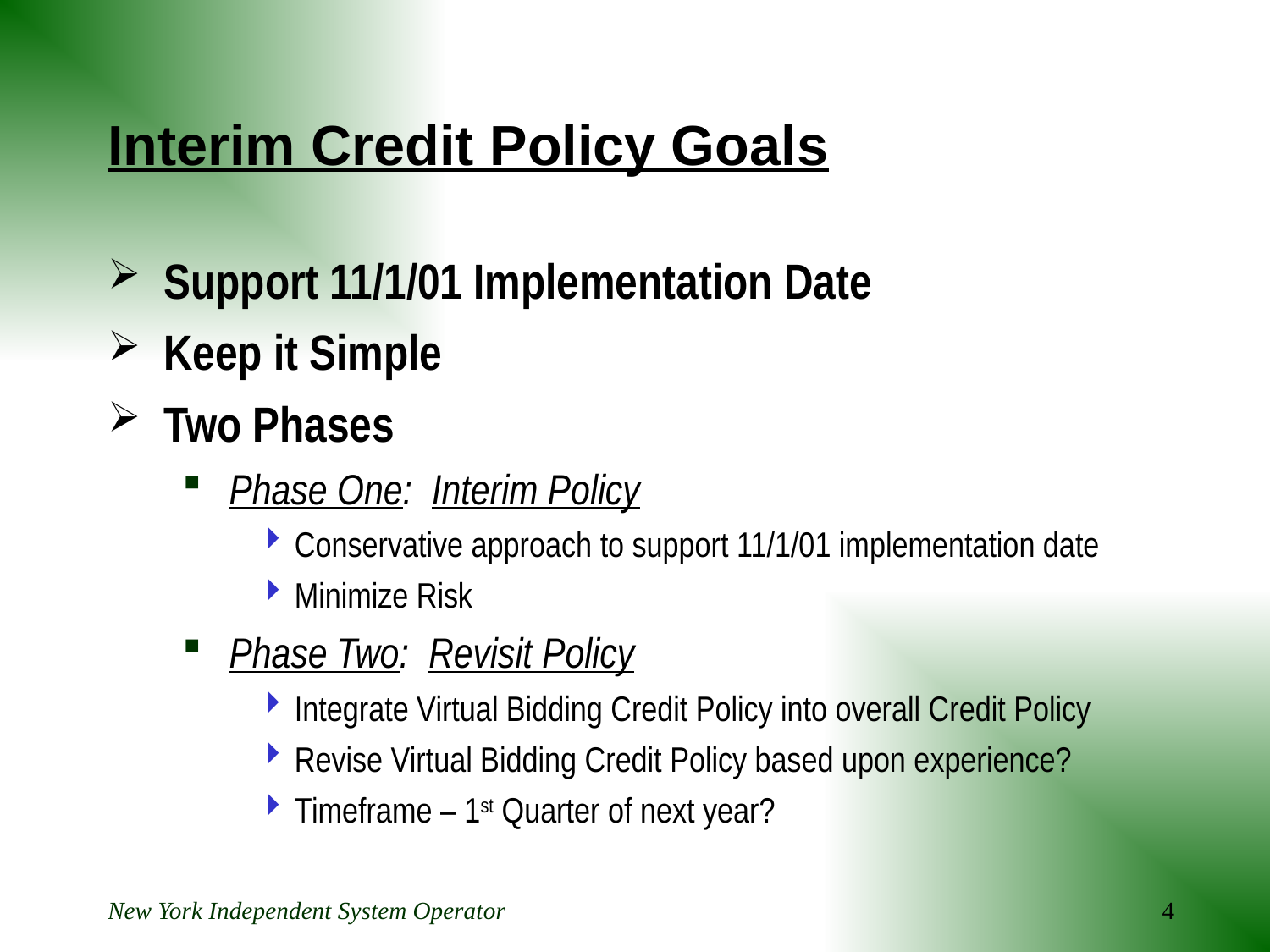

New York Independent System Operator
4
# Interim Credit Policy Goals
Support 11/1/01 Implementation Date
Keep it Simple
Two Phases
Phase One:  Interim Policy
Conservative approach to support 11/1/01 implementation date
Minimize Risk
Phase Two:  Revisit Policy
Integrate Virtual Bidding Credit Policy into overall Credit Policy
Revise Virtual Bidding Credit Policy based upon experience?
Timeframe – 1st Quarter of next year?